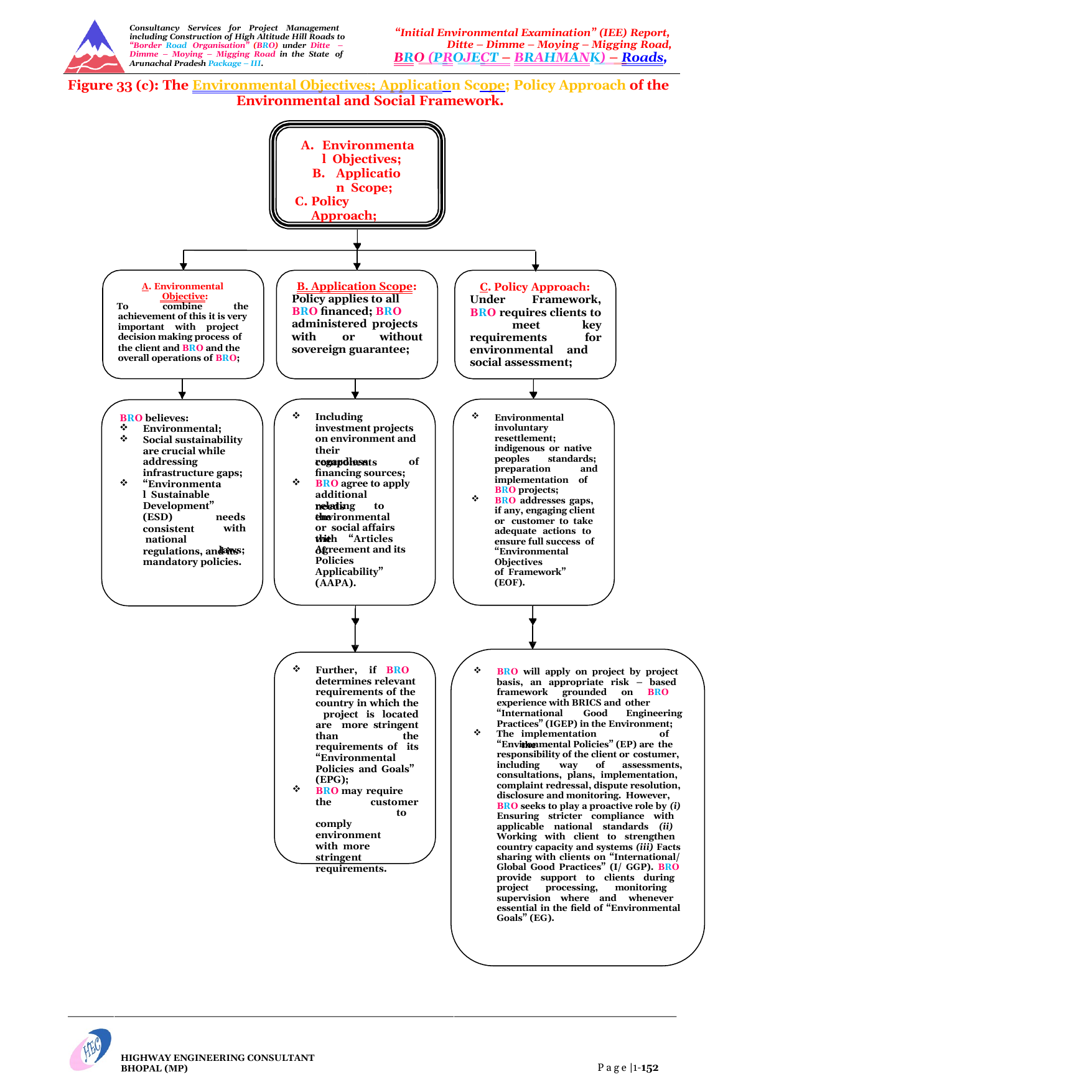

Consultancy Services for Project Management  including Construction of High Altitude Hill Roads to  “Border Road Organisation” (BRO) under Ditte  –  Dimme – Moying – Migging Road in the State of  Arunachal Pradesh Package – III.
“Initial Environmental Examination” (IEE) Report,  Ditte – Dimme – Moying – Migging Road,
BRO (PROJECT – BRAHMANK) – Roads,

Figure 33 (c): The Environmental Objectives; Application Scope; Policy Approach of the  Environmental and Social Framework.

Environmental  Objectives;
Application  Scope;
Policy Approach;

B. Application Scope:  Policy applies to all  BRO financed; BRO  administered projects
C. Policy Approach:
A. Environmental  Objective:
To	combine
Under	Framework,
the
BRO requires clients to  meet key requirements  for environmental and  social assessment;
achievement of this it is very  important with project  decision making process of
with	or	without
the client and BRO and the  overall operations of BRO;
sovereign guarantee;

Including  investment projects  on environment and
Environmental  involuntary  resettlement;  indigenous or native
BRO believes:
Environmental;
Social sustainability  are crucial while  addressing  infrastructure gaps;
“Environmental  Sustainable  Development”
their	components
peoples	standards;
regardless	of
preparation	and
financing sources;
implementation of  BRO projects;
BRO addresses gaps,  if any, engaging client  or customer to take  adequate actions to  ensure full success  of
“Environmental
BRO agree to apply
additional	needs
relating	to	the
environmental	or  social affairs with
(ESD)
consistent  national
needs  with  laws;
the	“Articles	of
Agreement and its  Policies  Applicability”  (AAPA).
regulations, and its  mandatory policies.
Objectives	of  Framework” (EOF).

Further, if BRO  determines relevant  requirements of the  country in which the  project is located are  more stringent than  the requirements of  its “Environmental  Policies and Goals”  (EPG);
BRO may require
the	customer		to  comply  environment	with  more		stringent  requirements.
BRO will apply on project by project  basis, an appropriate risk – based  framework grounded on BRO  experience with BRICS and other
“International	Good	Engineering
Practices” (IGEP) in the Environment;
The	implementation	of	the
“Environmental Policies” (EP) are the
responsibility of the client or costumer,
including	way	of	assessments,
consultations, plans, implementation,  complaint redressal, dispute resolution,  disclosure and monitoring. However,
BRO seeks to play a proactive role by (i)  Ensuring stricter compliance with  applicable national standards (ii)  Working with client to strengthen  country capacity and systems (iii) Facts  sharing with clients on “International/  Global Good Practices” (I/ GGP). BRO  provide support to clients during  project processing, monitoring  supervision where and whenever  essential in the field of “Environmental  Goals” (EG).

HIGHWAY ENGINEERING CONSULTANT  BHOPAL (MP)
P a g e |1-152